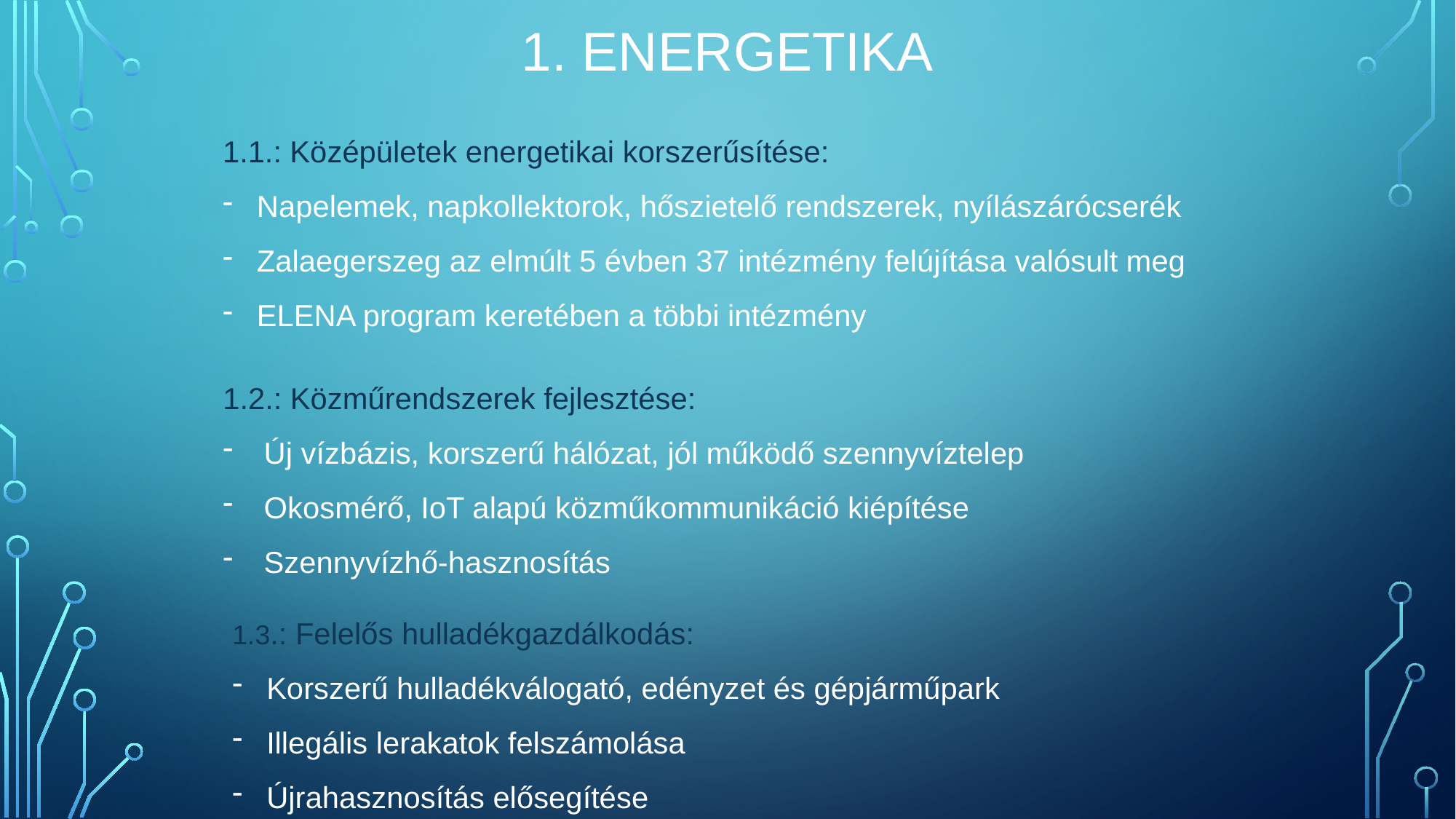

# 1. Energetika
1.1.: Középületek energetikai korszerűsítése:
Napelemek, napkollektorok, hőszietelő rendszerek, nyílászárócserék
Zalaegerszeg az elmúlt 5 évben 37 intézmény felújítása valósult meg
ELENA program keretében a többi intézmény
1.2.: Közműrendszerek fejlesztése:
Új vízbázis, korszerű hálózat, jól működő szennyvíztelep
Okosmérő, IoT alapú közműkommunikáció kiépítése
Szennyvízhő-hasznosítás
1.3.: Felelős hulladékgazdálkodás:
Korszerű hulladékválogató, edényzet és gépjárműpark
Illegális lerakatok felszámolása
Újrahasznosítás elősegítése